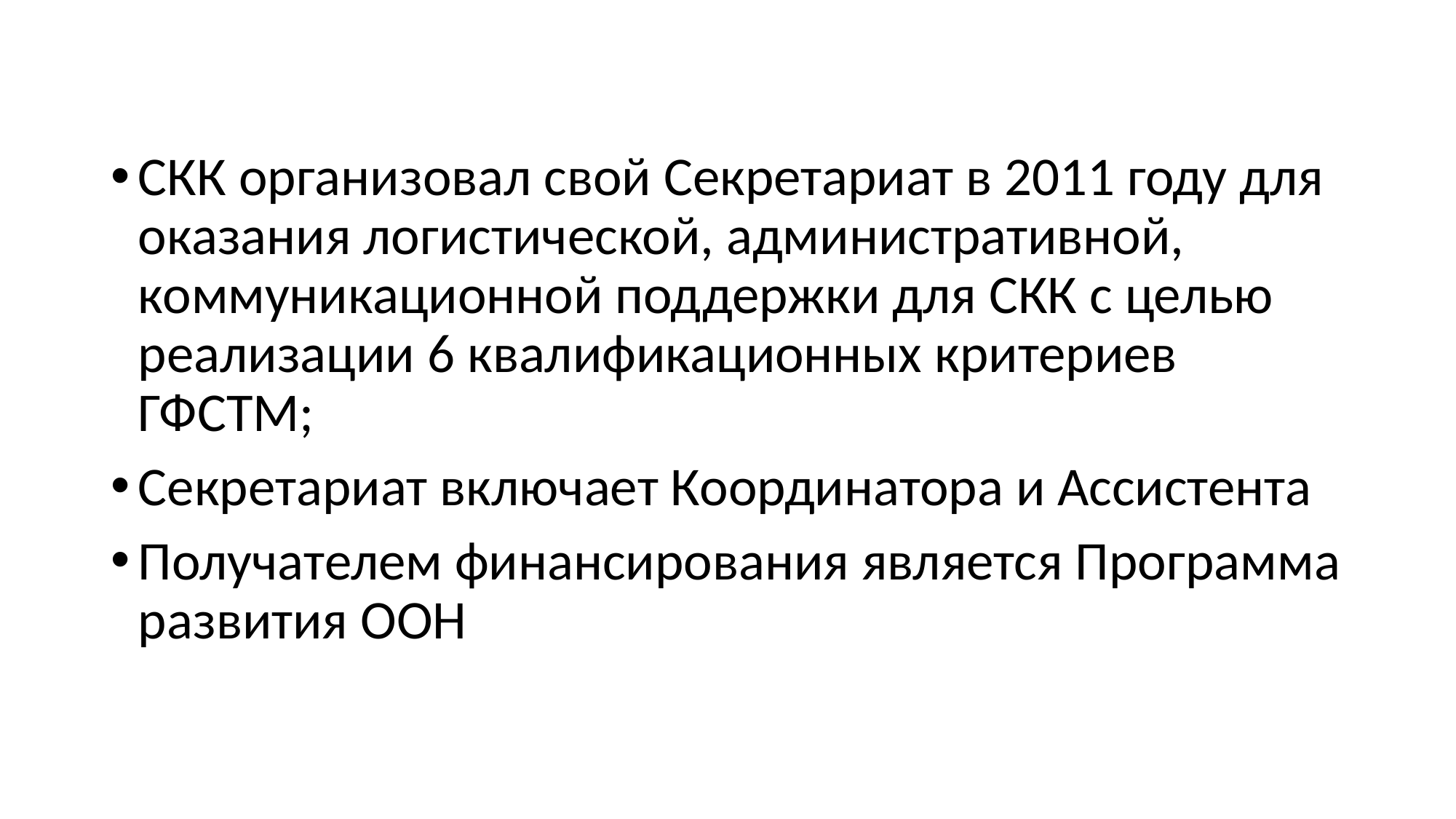

СКК организовал свой Секретариат в 2011 году для оказания логистической, административной, коммуникационной поддержки для СКК с целью реализации 6 квалификационных критериев ГФСТМ;
Секретариат включает Координатора и Ассистента
Получателем финансирования является Программа развития ООН